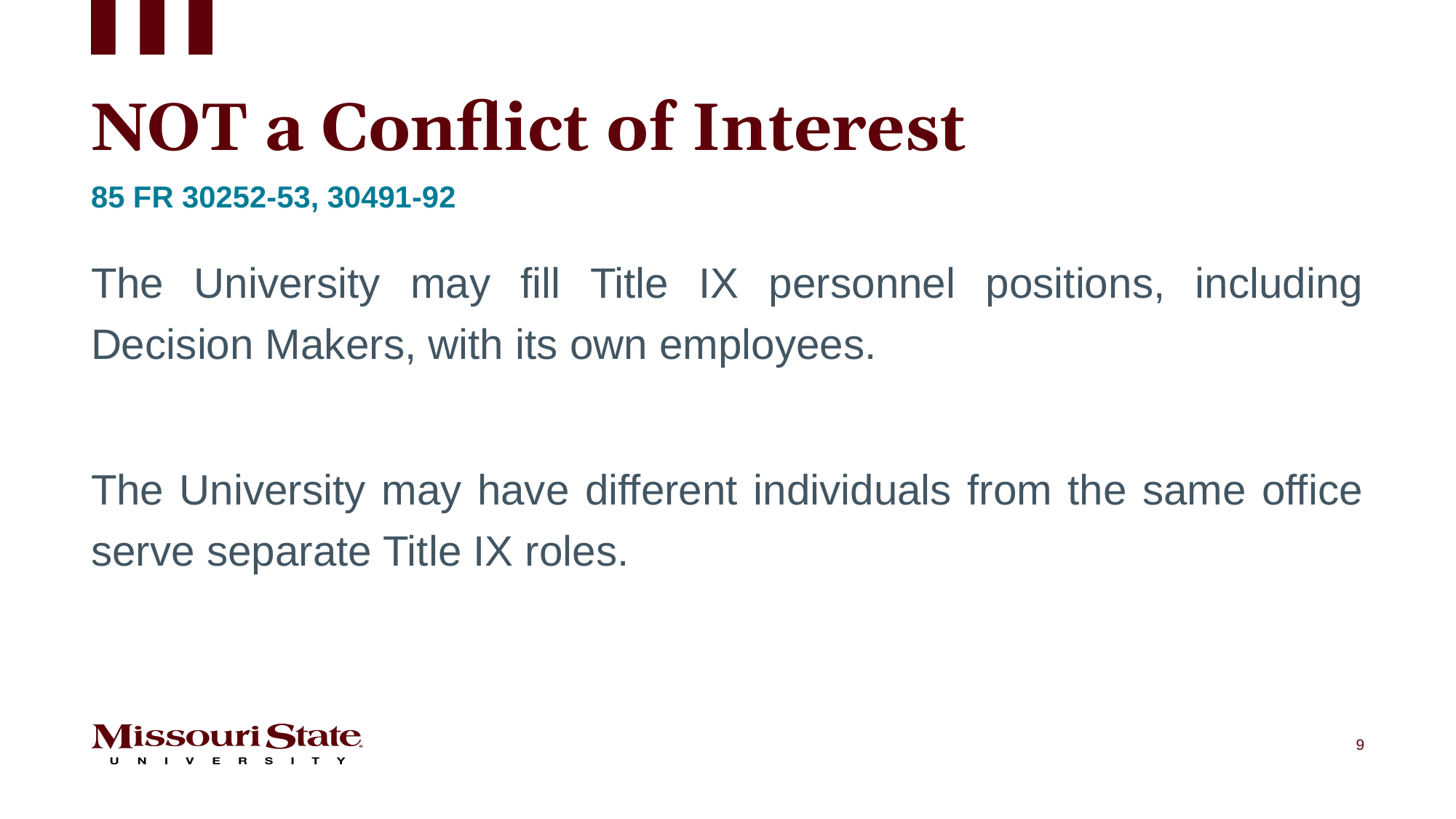

# NOT a Conflict of Interest
85 FR 30252-53, 30491-92
The University may fill Title IX personnel positions, including Decision Makers, with its own employees.

The University may have different individuals from the same office serve separate Title IX roles.

9